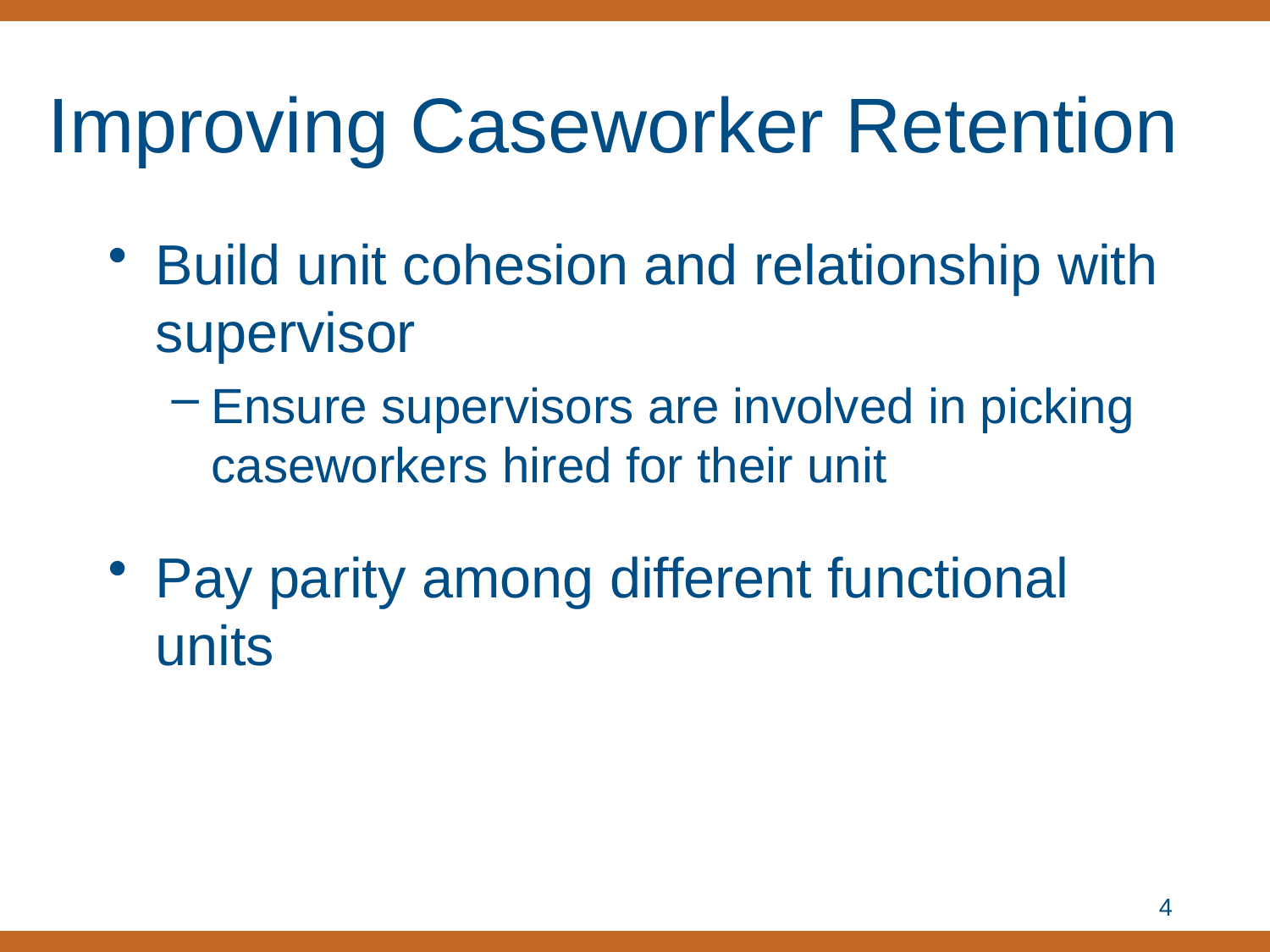

# Improving Caseworker Retention
Build unit cohesion and relationship with supervisor
Ensure supervisors are involved in picking caseworkers hired for their unit

Pay parity among different functional units

4